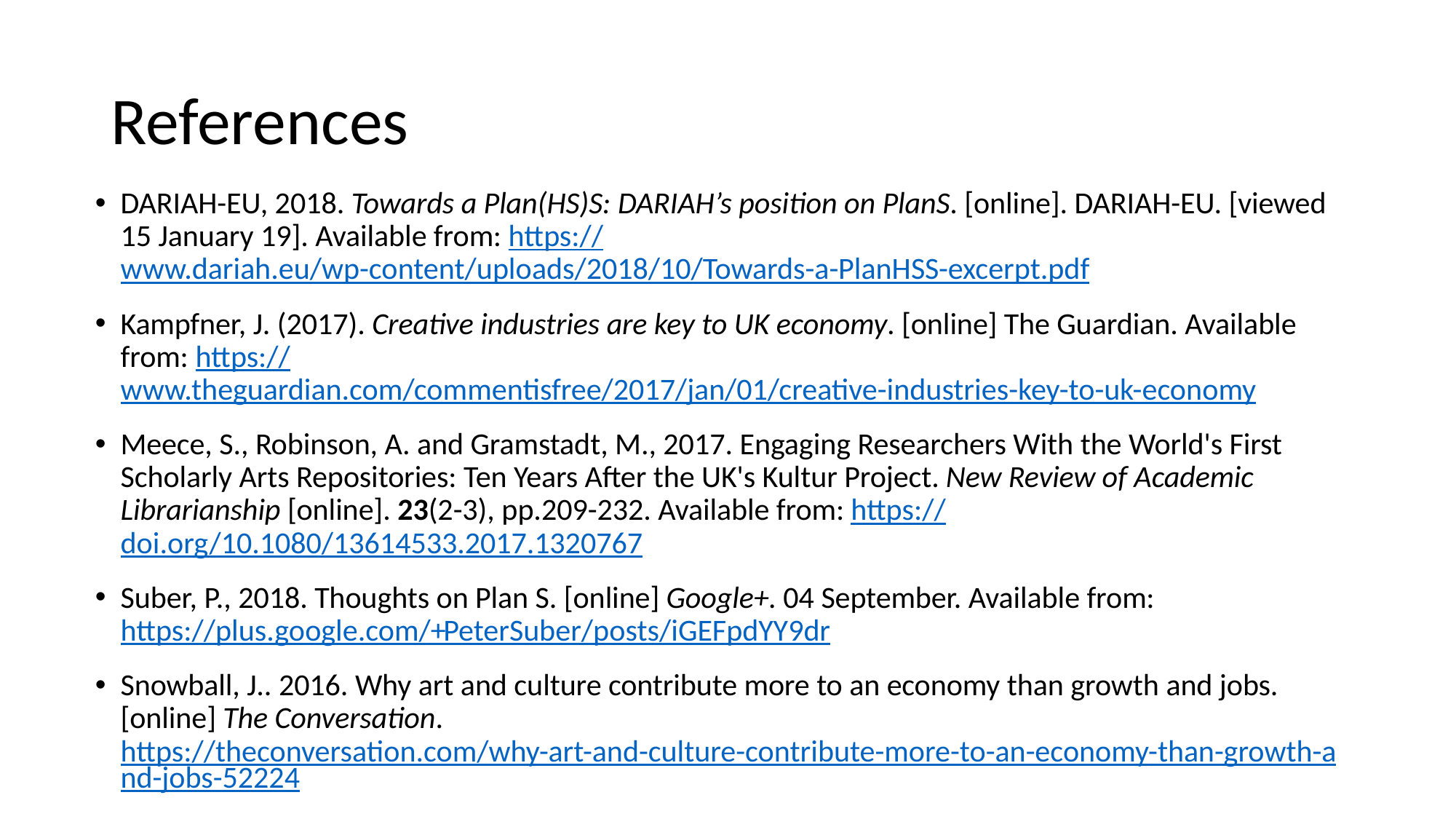

# References
DARIAH-EU, 2018. Towards a Plan(HS)S: DARIAH’s position on PlanS. [online]. DARIAH-EU. [viewed 15 January 19]. Available from: https://www.dariah.eu/wp-content/uploads/2018/10/Towards-a-PlanHSS-excerpt.pdf
Kampfner, J. (2017). Creative industries are key to UK economy. [online] The Guardian. Available from: https://www.theguardian.com/commentisfree/2017/jan/01/creative-industries-key-to-uk-economy
Meece, S., Robinson, A. and Gramstadt, M., 2017. Engaging Researchers With the World's First Scholarly Arts Repositories: Ten Years After the UK's Kultur Project. New Review of Academic Librarianship [online]. 23(2-3), pp.209-232. Available from: https://doi.org/10.1080/13614533.2017.1320767
Suber, P., 2018. Thoughts on Plan S. [online] Google+. 04 September. Available from: https://plus.google.com/+PeterSuber/posts/iGEFpdYY9dr
Snowball, J.. 2016. Why art and culture contribute more to an economy than growth and jobs. [online] The Conversation. https://theconversation.com/why-art-and-culture-contribute-more-to-an-economy-than-growth-and-jobs-52224